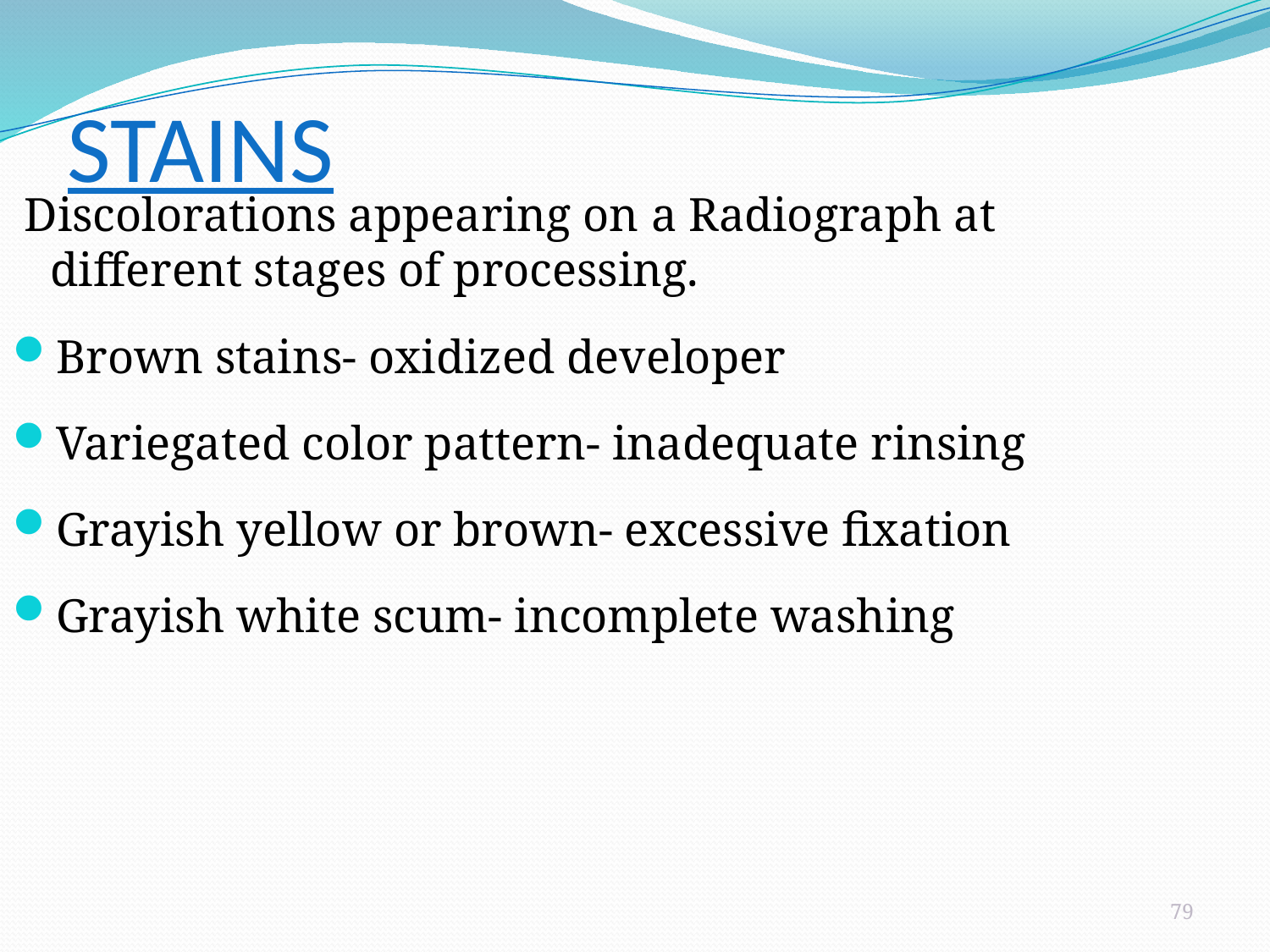

STAINS
 Discolorations appearing on a Radiograph at different stages of processing.

Brown stains- oxidized developer

Variegated color pattern- inadequate rinsing

Grayish yellow or brown- excessive fixation

Grayish white scum- incomplete washing
79